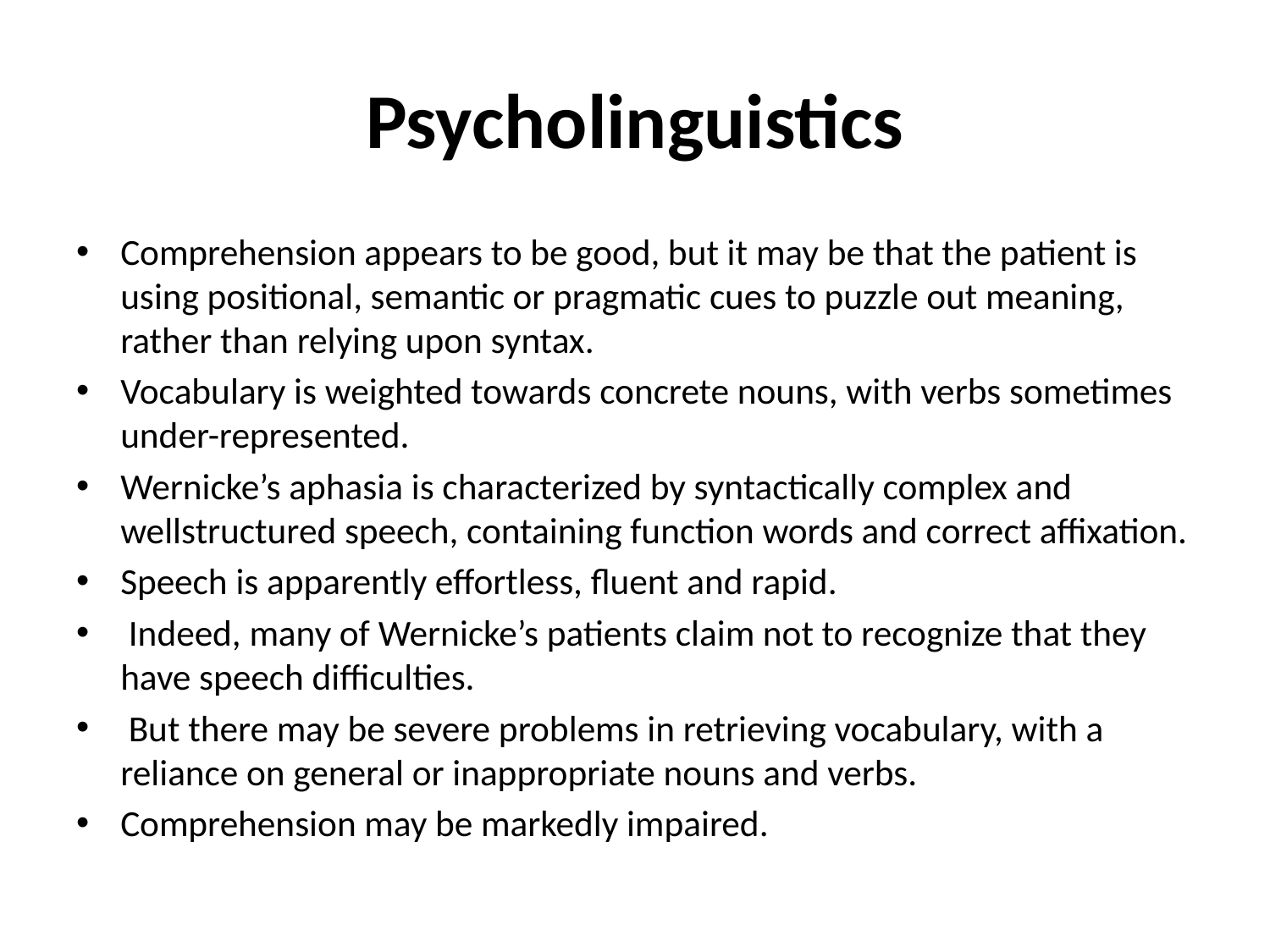

# Psycholinguistics
Comprehension appears to be good, but it may be that the patient is using positional, semantic or pragmatic cues to puzzle out meaning, rather than relying upon syntax.
Vocabulary is weighted towards concrete nouns, with verbs sometimes under-represented.
Wernicke’s aphasia is characterized by syntactically complex and wellstructured speech, containing function words and correct affixation.
Speech is apparently effortless, fluent and rapid.
 Indeed, many of Wernicke’s patients claim not to recognize that they have speech difficulties.
 But there may be severe problems in retrieving vocabulary, with a reliance on general or inappropriate nouns and verbs.
Comprehension may be markedly impaired.